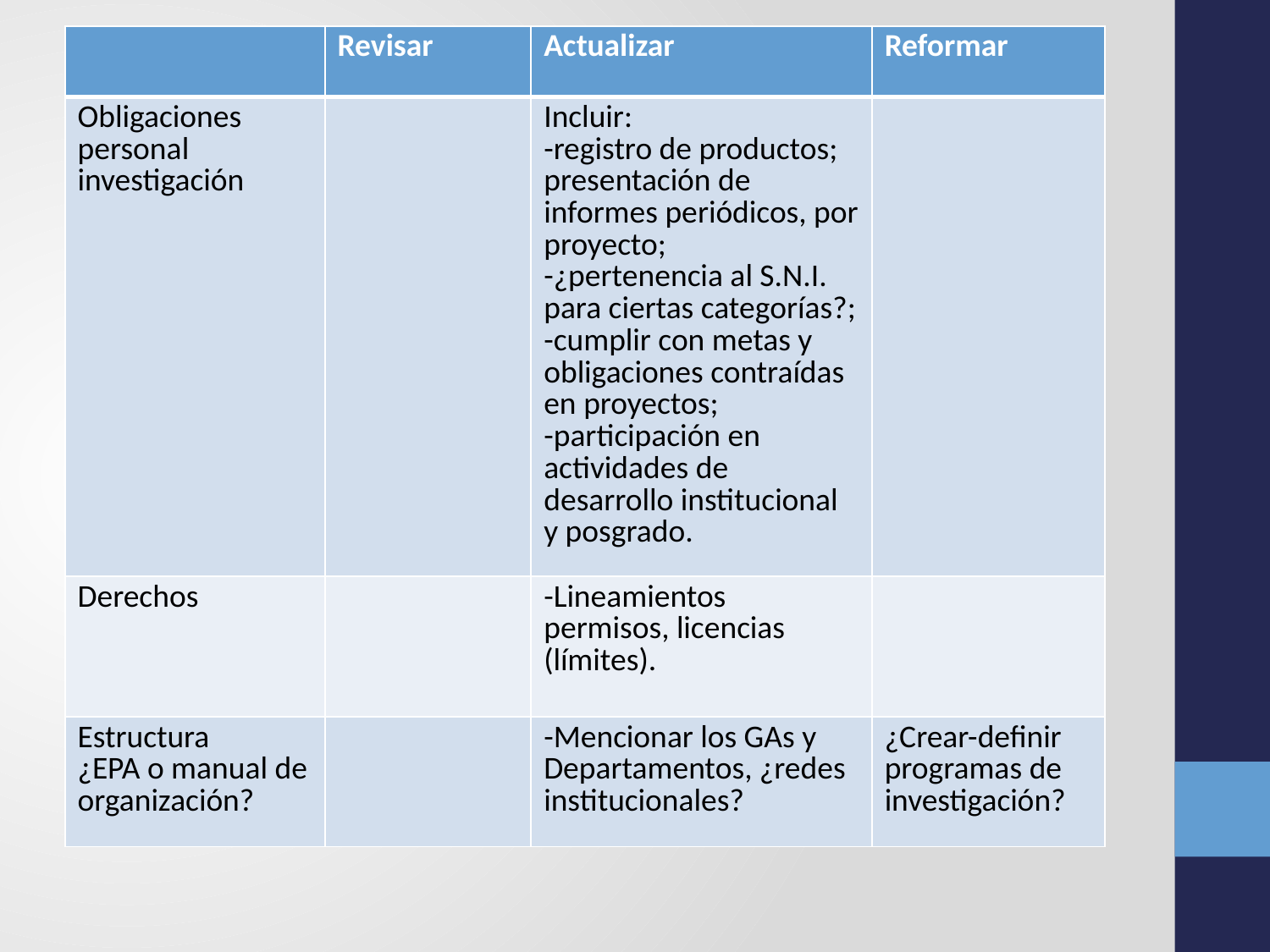

|  | Revisar | Actualizar | Reformar |
| --- | --- | --- | --- |
| Obligaciones personal investigación |  | Incluir: -registro de productos; presentación de informes periódicos, por proyecto; -¿pertenencia al S.N.I. para ciertas categorías?; -cumplir con metas y obligaciones contraídas en proyectos; -participación en actividades de desarrollo institucional y posgrado. |  |
| Derechos |  | -Lineamientos permisos, licencias (límites). |  |
| Estructura ¿EPA o manual de organización? |  | -Mencionar los GAs y Departamentos, ¿redes institucionales? | ¿Crear-definir programas de investigación? |